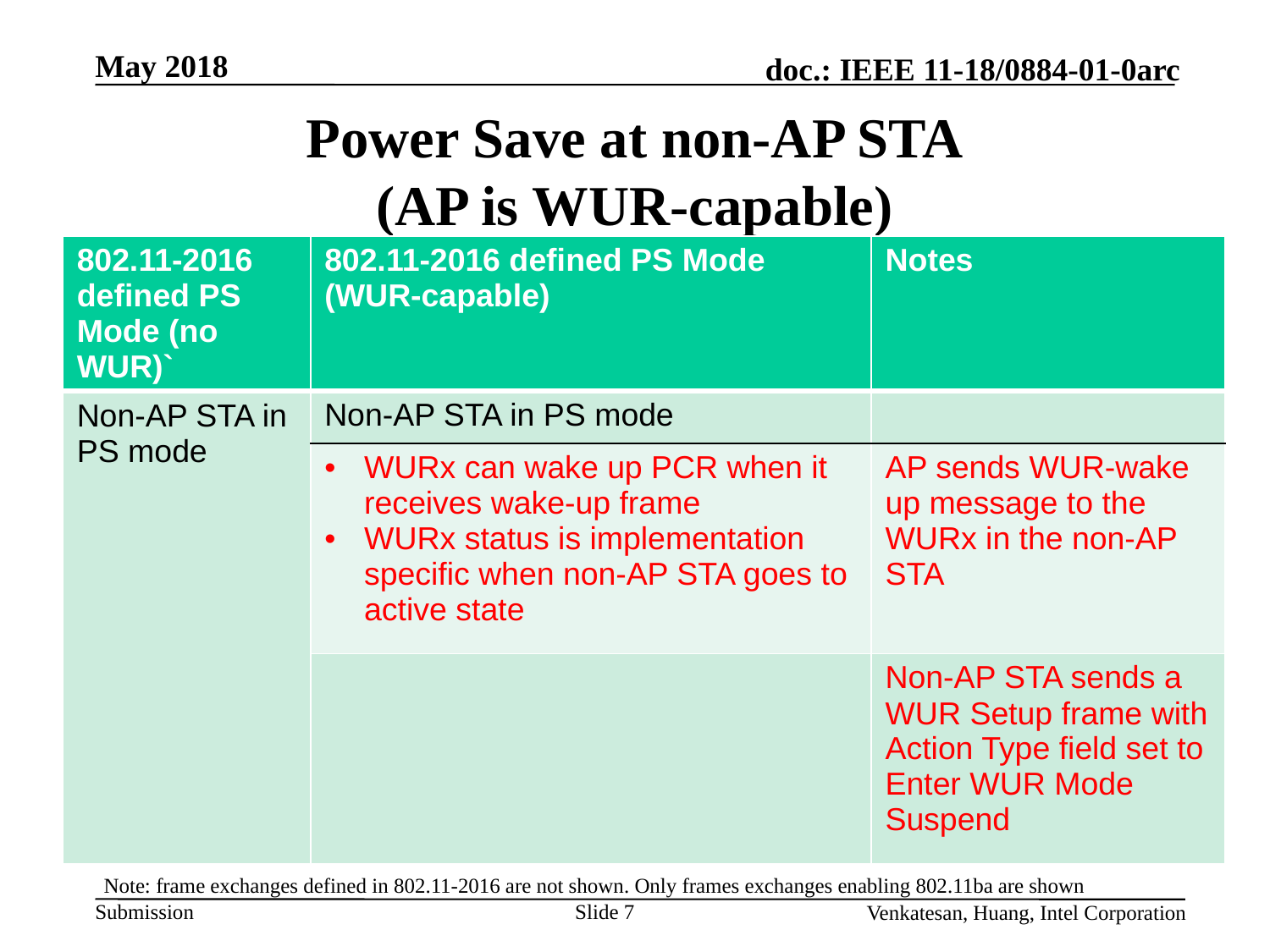

# Power Save at non-AP STA (AP is WUR-capable)
| 802.11-2016 defined PS Mode (no WUR)` | 802.11-2016 defined PS Mode (WUR-capable) | Notes |
| --- | --- | --- |
| Non-AP STA in PS mode | Non-AP STA in PS mode |  |
|  | WURx can wake up PCR when it receives wake-up frame WURx status is implementation specific when non-AP STA goes to active state | AP sends WUR-wake up message to the WURx in the non-AP STA |
|  |  | Non-AP STA sends a WUR Setup frame with Action Type field set to Enter WUR Mode Suspend |
Slide 7
Note: frame exchanges defined in 802.11-2016 are not shown. Only frames exchanges enabling 802.11ba are shown
Venkatesan, Huang, Intel Corporation